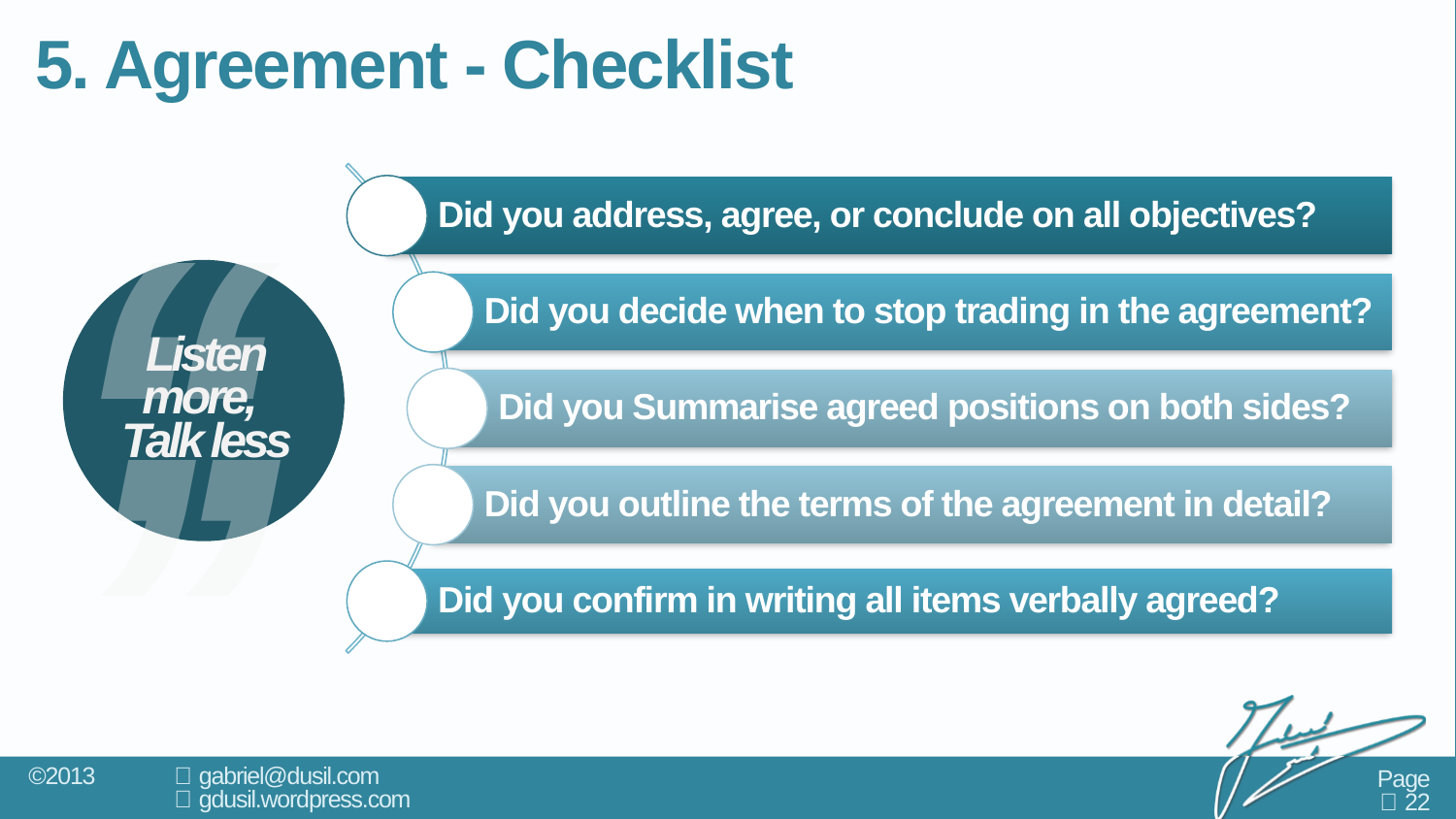

# 5. Agreement - Checklist
Did you address, agree, or conclude on all objectives?
Did you decide when to stop trading in the agreement?
Did you Summarise agreed positions on both sides?
Did you outline the terms of the agreement in detail?
Did you confirm in writing all items verbally agreed?
‘‘
’’
Listen more,
Talk less